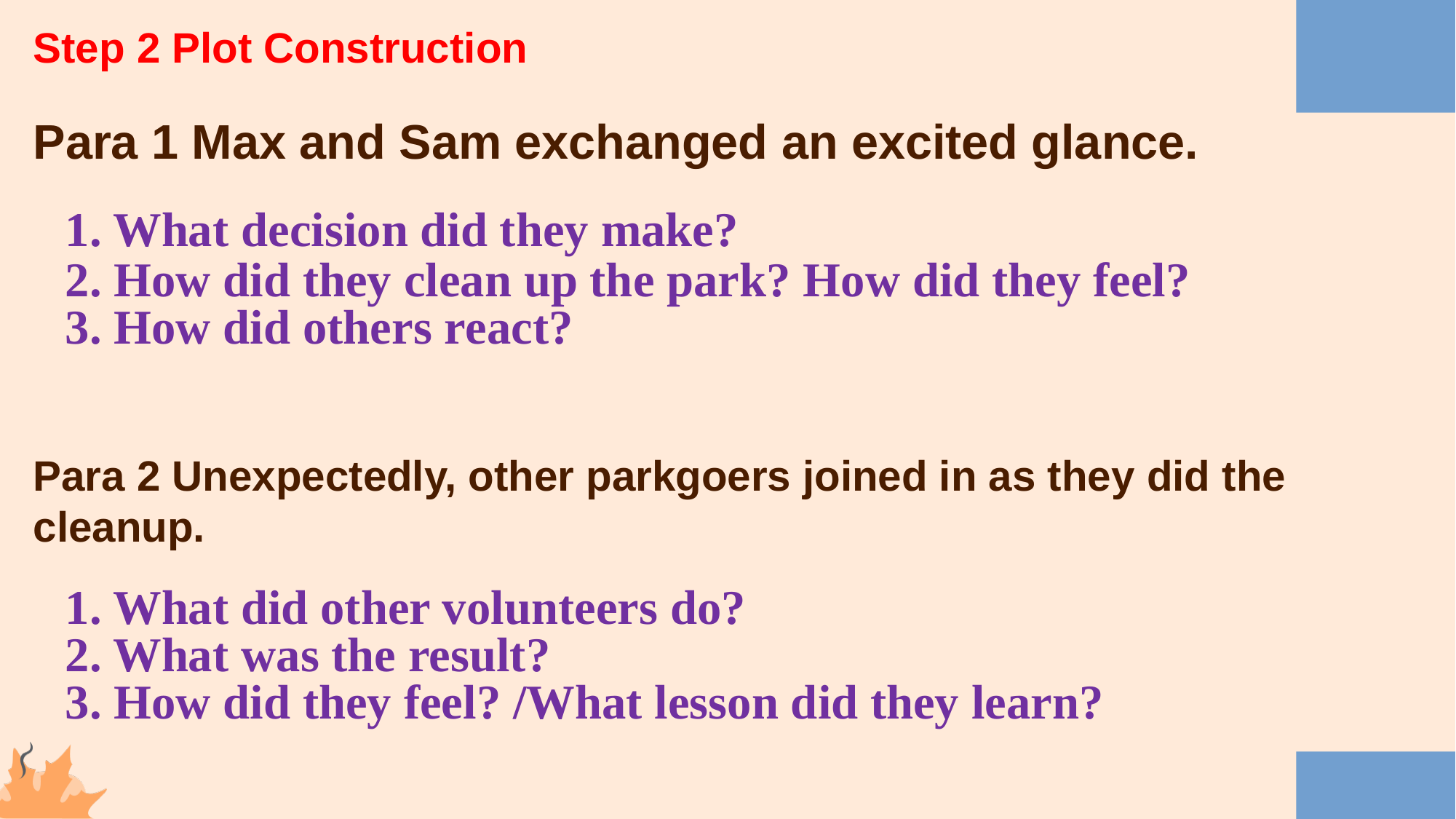

Step 2 Plot Construction

Para 1 Max and Sam exchanged an excited glance.
1. What decision did they make?
2. How did they clean up the park? How did they feel?
3. How did others react?
Para 2 Unexpectedly, other parkgoers joined in as they did the cleanup.
1. What did other volunteers do?
2. What was the result?
3. How did they feel? /What lesson did they learn?